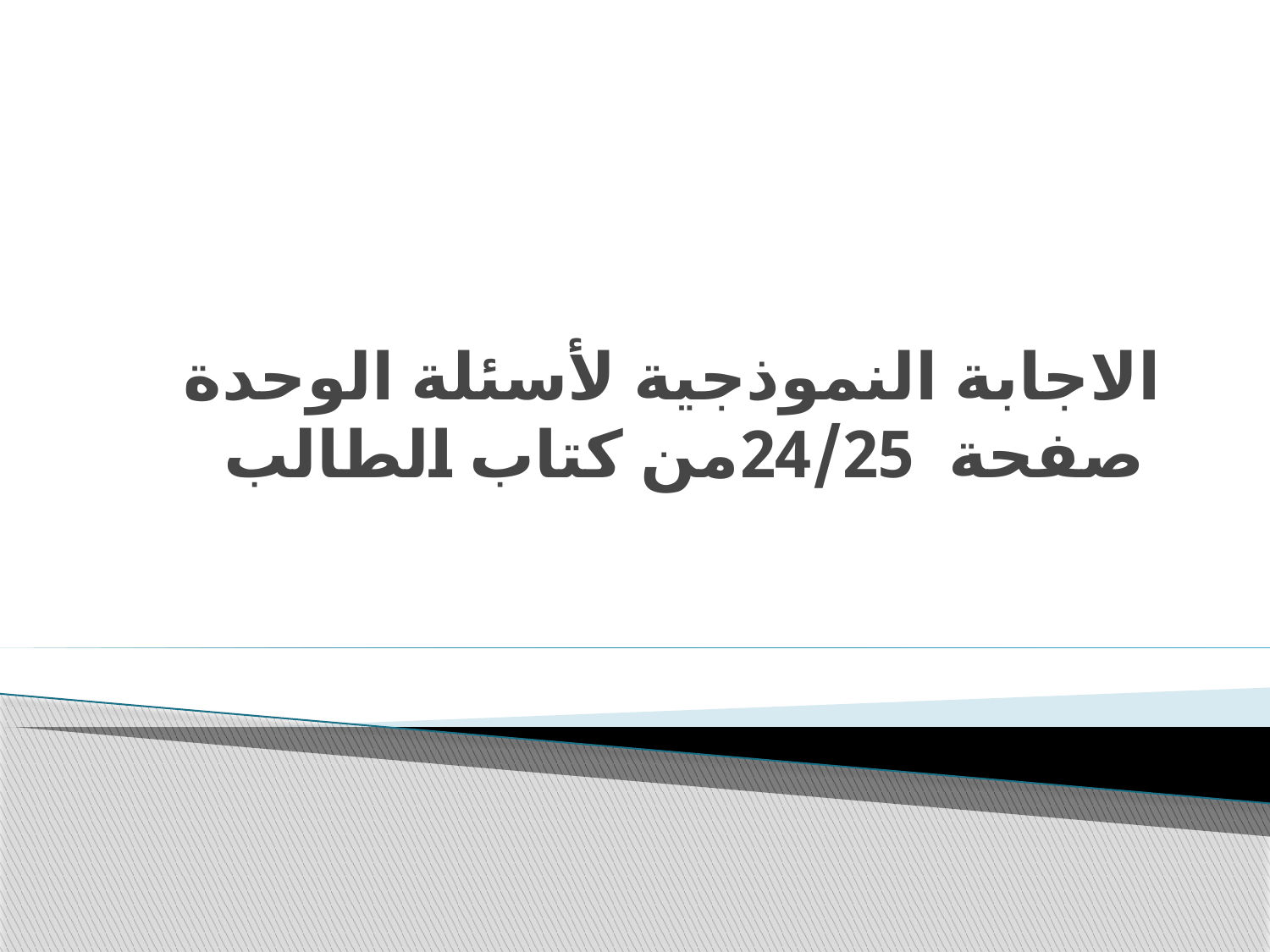

# الاجابة النموذجية لأسئلة الوحدة صفحة  24/25من كتاب الطالب